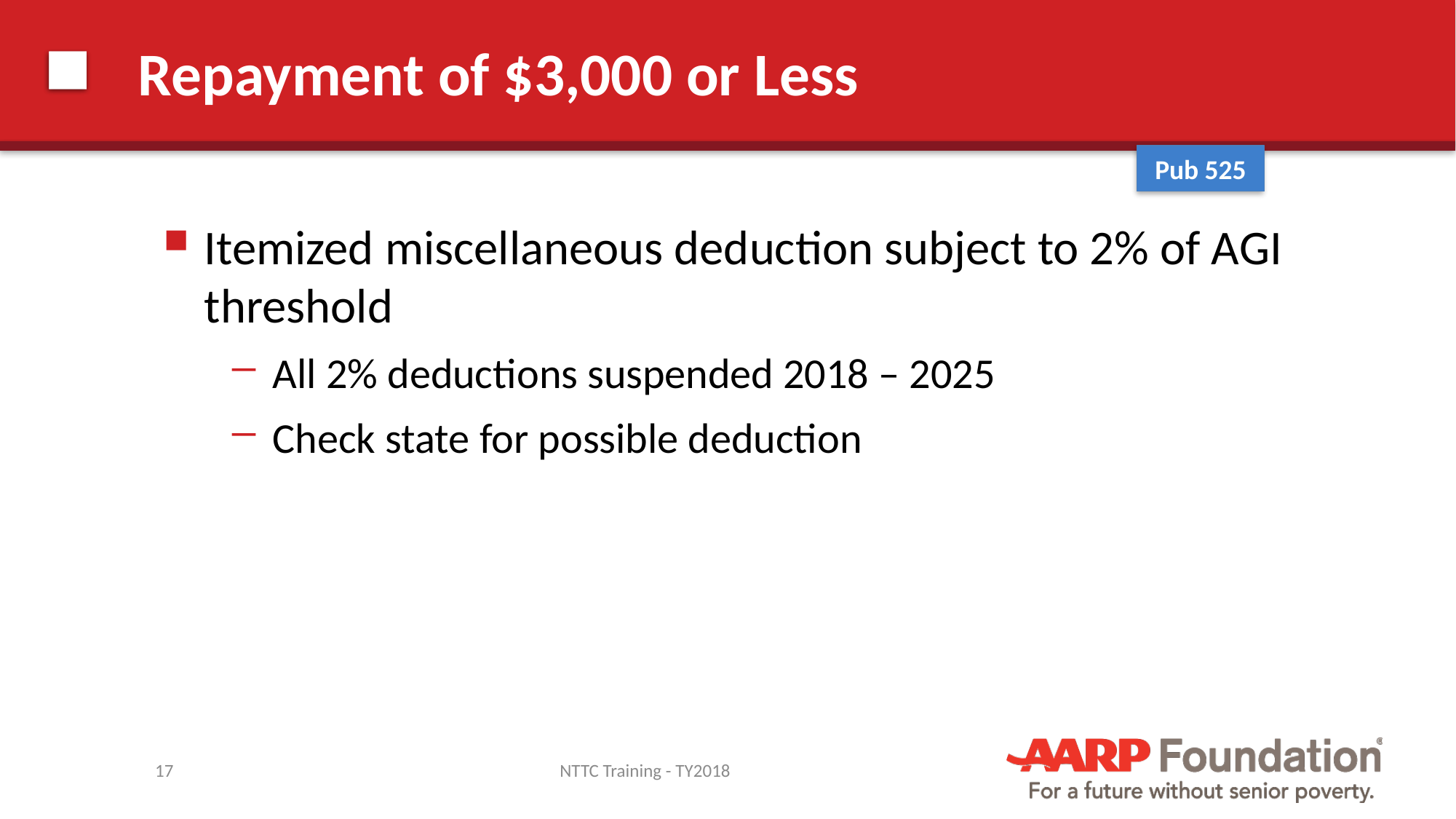

# Repayment of $3,000 or Less
Pub 525
Itemized miscellaneous deduction subject to 2% of AGI threshold
All 2% deductions suspended 2018 – 2025
Check state for possible deduction

17
NTTC Training - TY2018